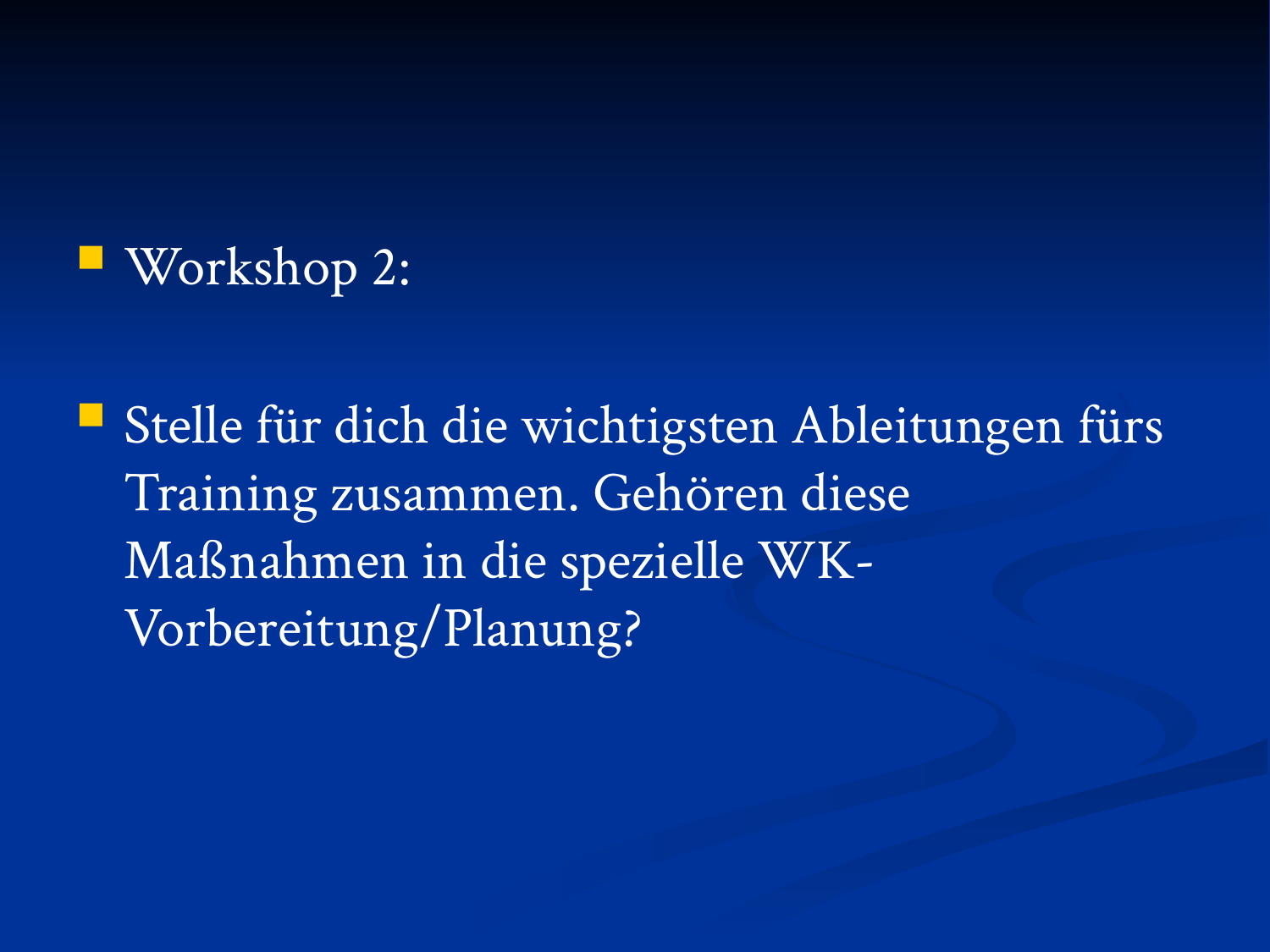

#
Workshop 2:

Stelle für dich die wichtigsten Ableitungen fürs Training zusammen. Gehören diese Maßnahmen in die spezielle WK-Vorbereitung/Planung?